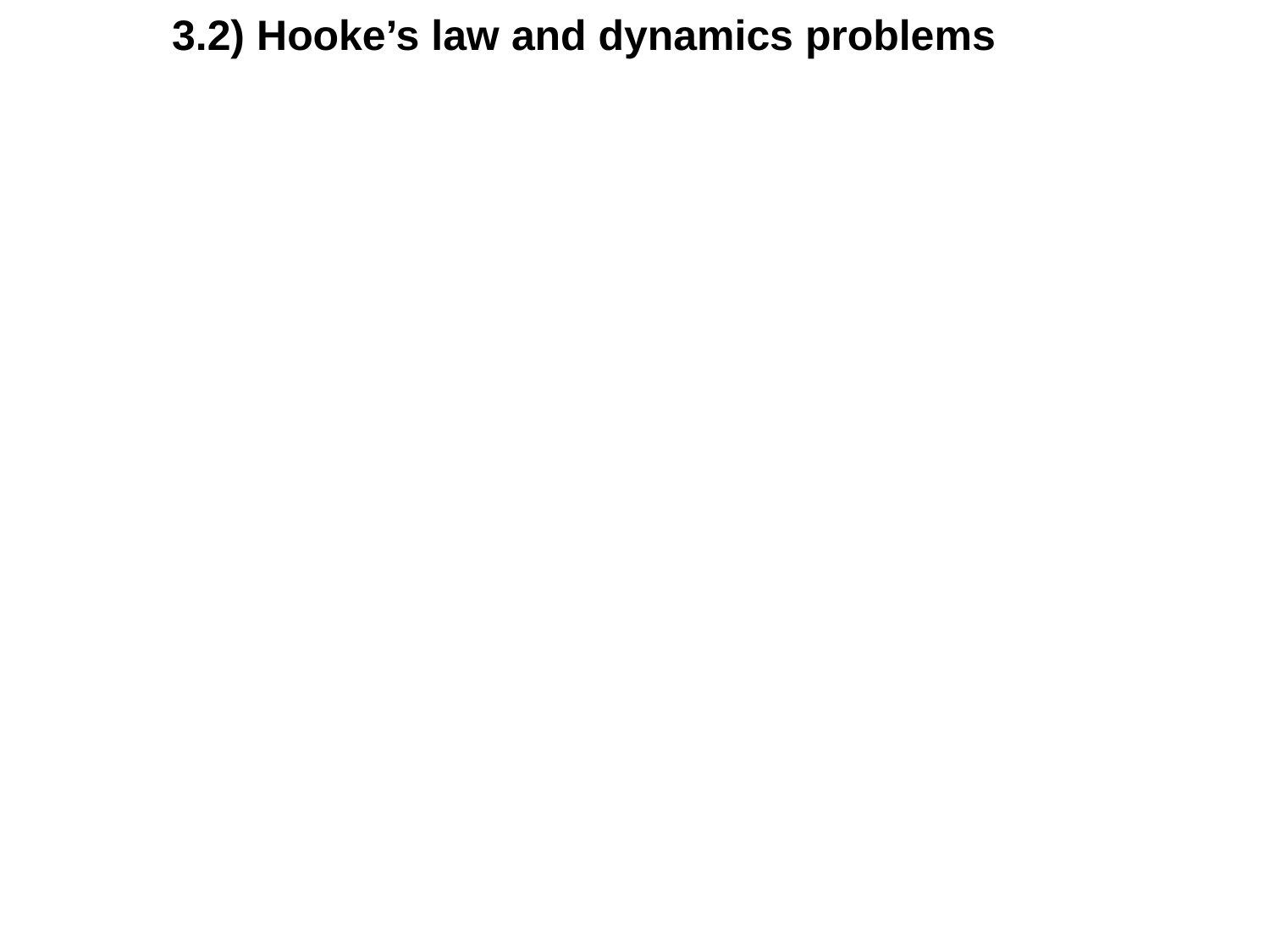

# 3.2) Hooke’s law and dynamics problems